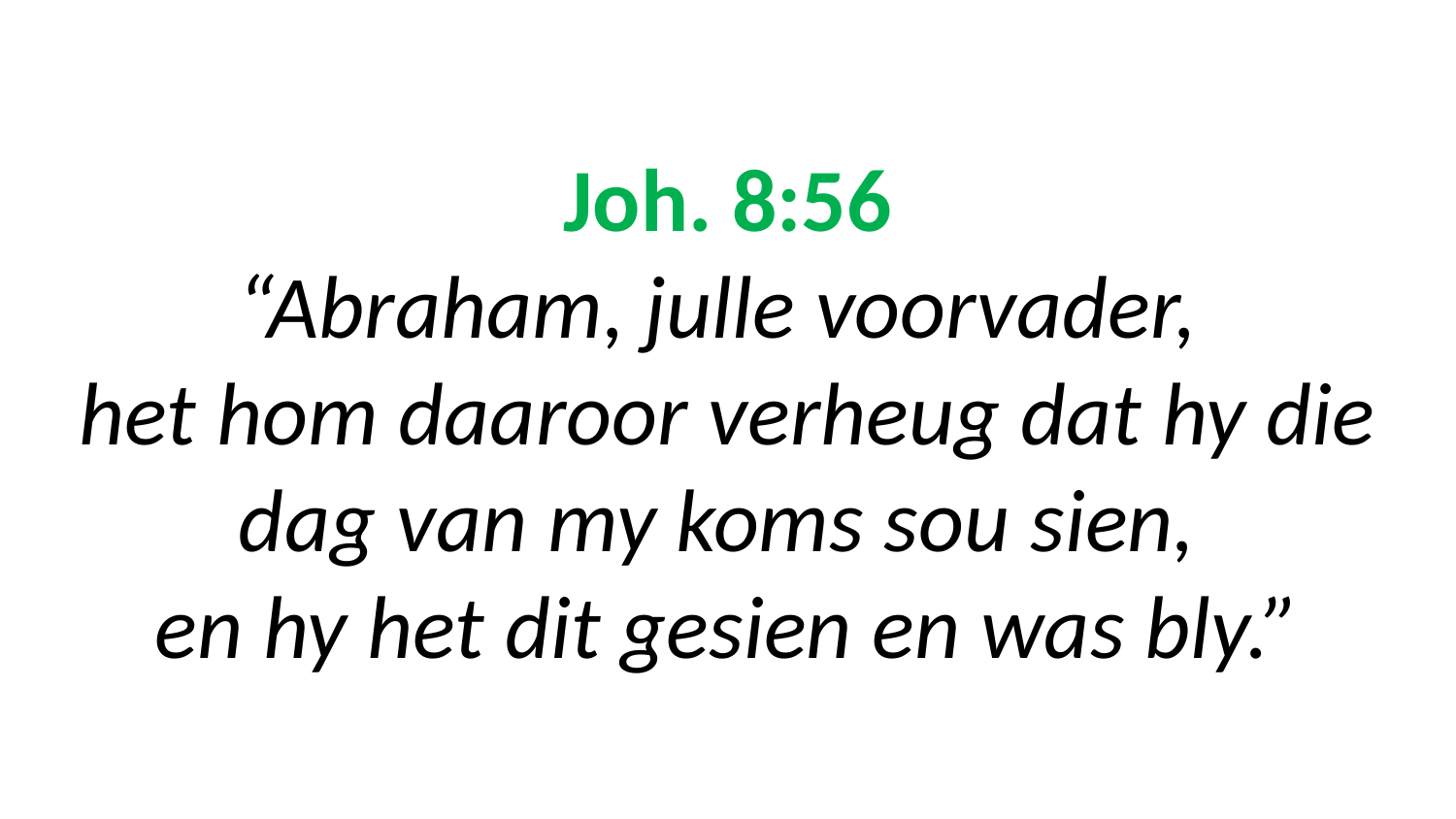

# Joh. 8:56 “Abraham, julle voorvader, het hom daaroor verheug dat hy die dag van my koms sou sien, en hy het dit gesien en was bly.”